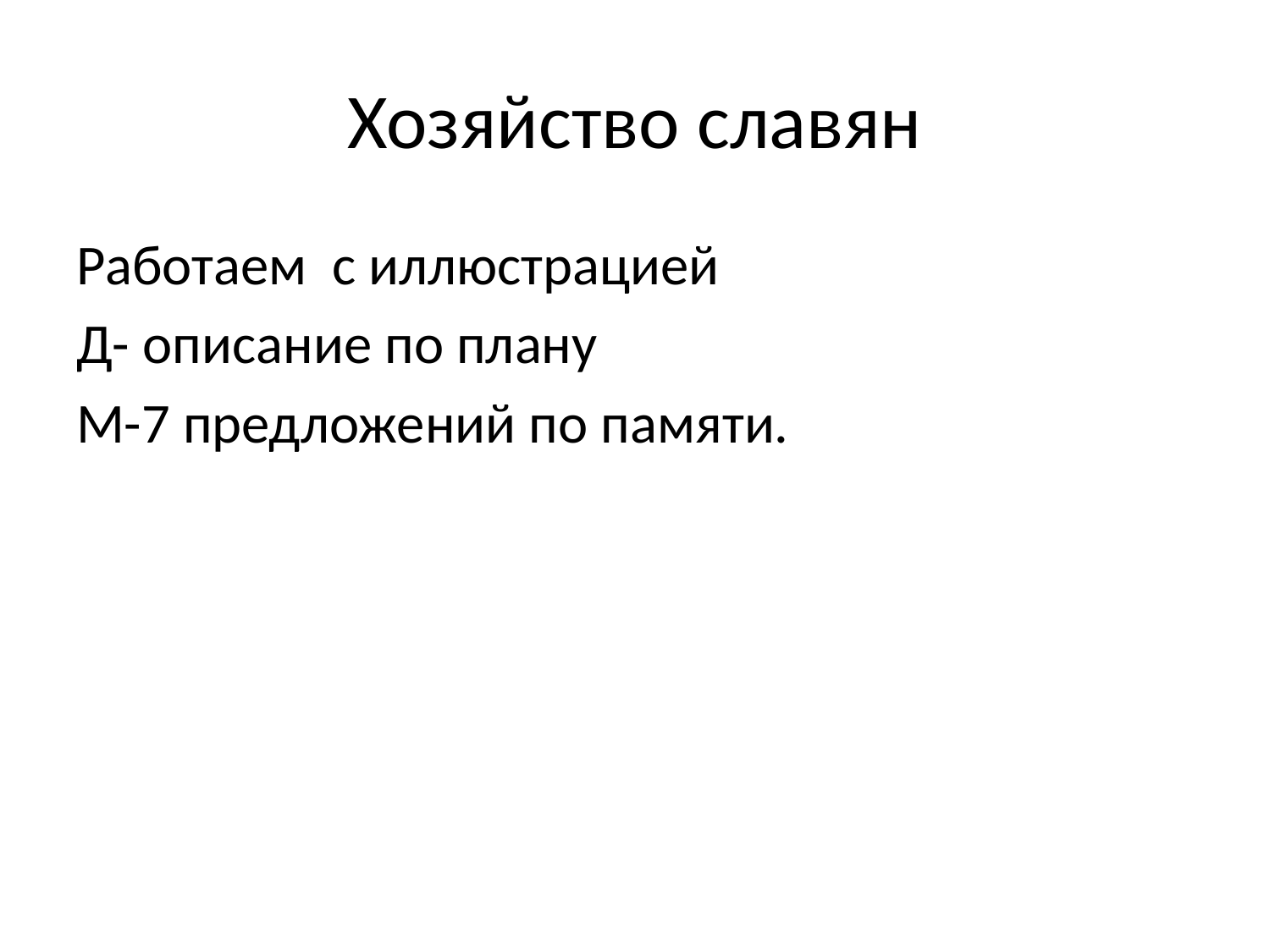

# Хозяйство славян
Работаем  с иллюстрацией
Д- описание по плану
М-7 предложений по памяти.